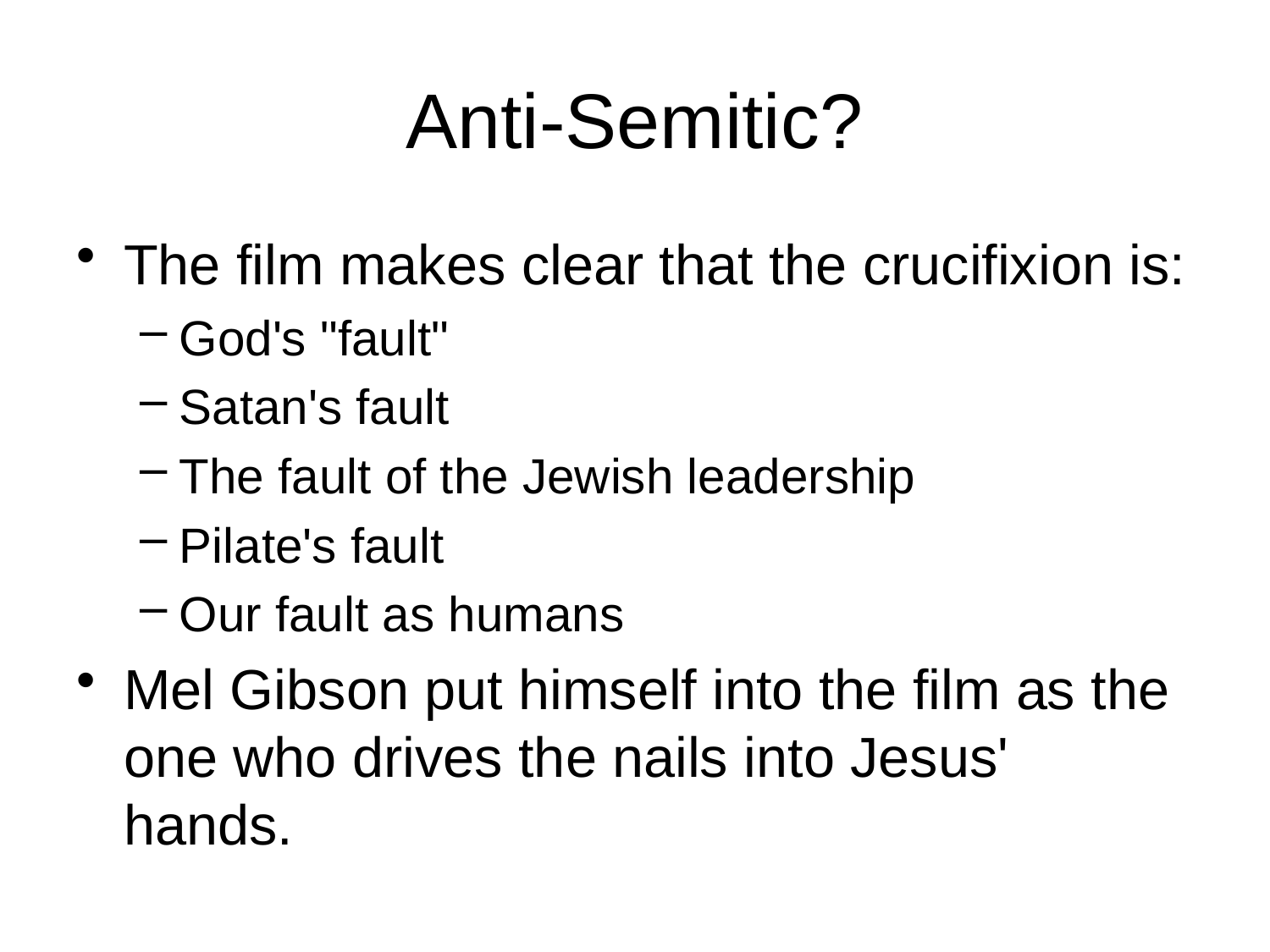

# Anti-Semitic?
The film makes clear that the crucifixion is:
God's "fault"
Satan's fault
The fault of the Jewish leadership
Pilate's fault
Our fault as humans
Mel Gibson put himself into the film as the one who drives the nails into Jesus' hands.